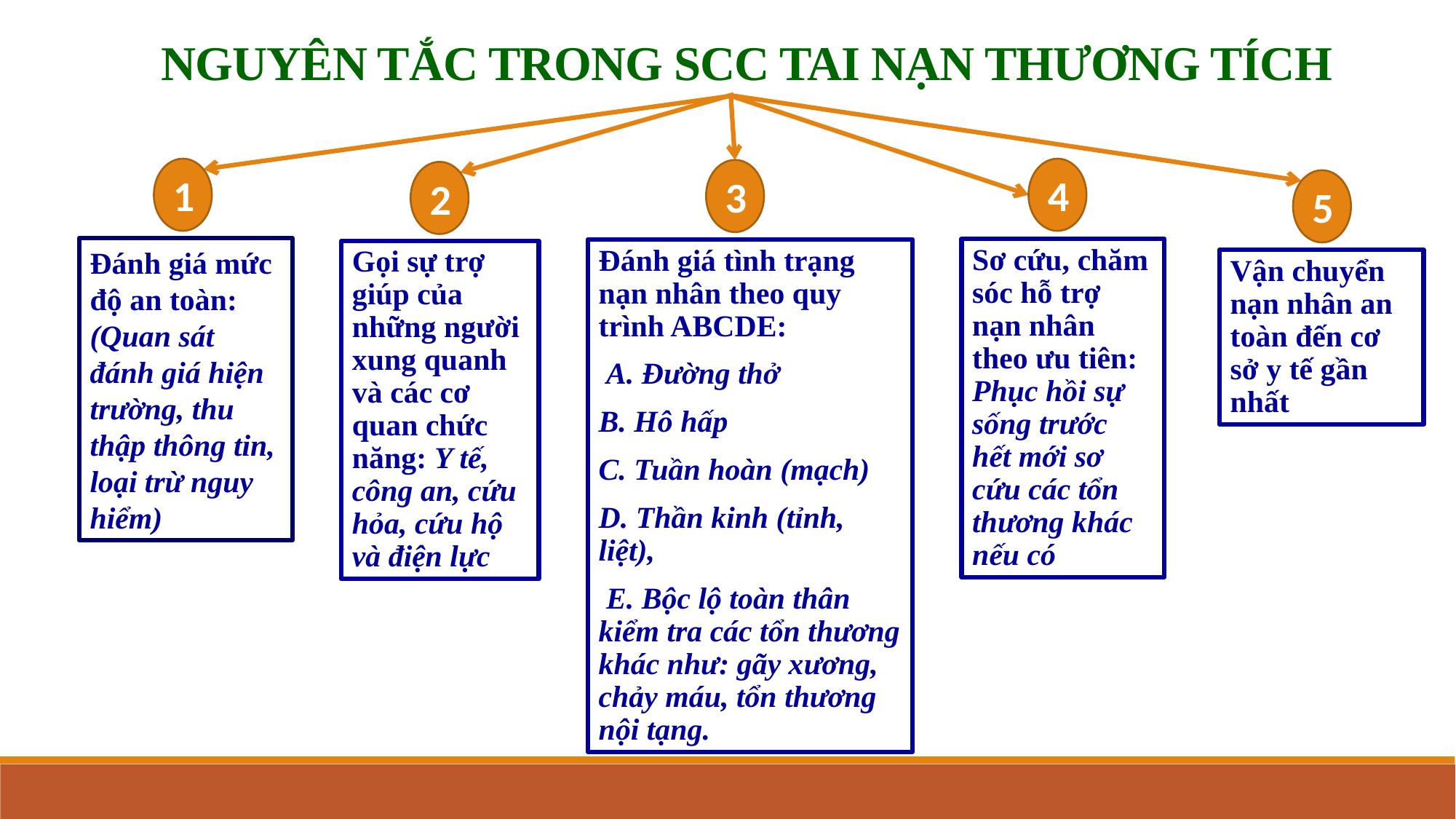

NGUYÊN TẮC TRONG SCC TAI NẠN THƯƠNG TÍCH
2
Gọi sự trợ giúp của những người xung quanh và các cơ quan chức năng: Y tế, công an, cứu hỏa, cứu hộ và điện lực
3
Đánh giá tình trạng nạn nhân theo quy trình ABCDE:
 A. Đường thở
B. Hô hấp
C. Tuần hoàn (mạch)
D. Thần kinh (tỉnh, liệt),
 E. Bộc lộ toàn thân kiểm tra các tổn thương khác như: gãy xương, chảy máu, tổn thương nội tạng.
1
Đánh giá mức độ an toàn: (Quan sát đánh giá hiện trường, thu thập thông tin, loại trừ nguy hiểm)
4
Sơ cứu, chăm sóc hỗ trợ nạn nhân theo ưu tiên: Phục hồi sự sống trước hết mới sơ cứu các tổn thương khác nếu có
5
Vận chuyển nạn nhân an toàn đến cơ sở y tế gần nhất